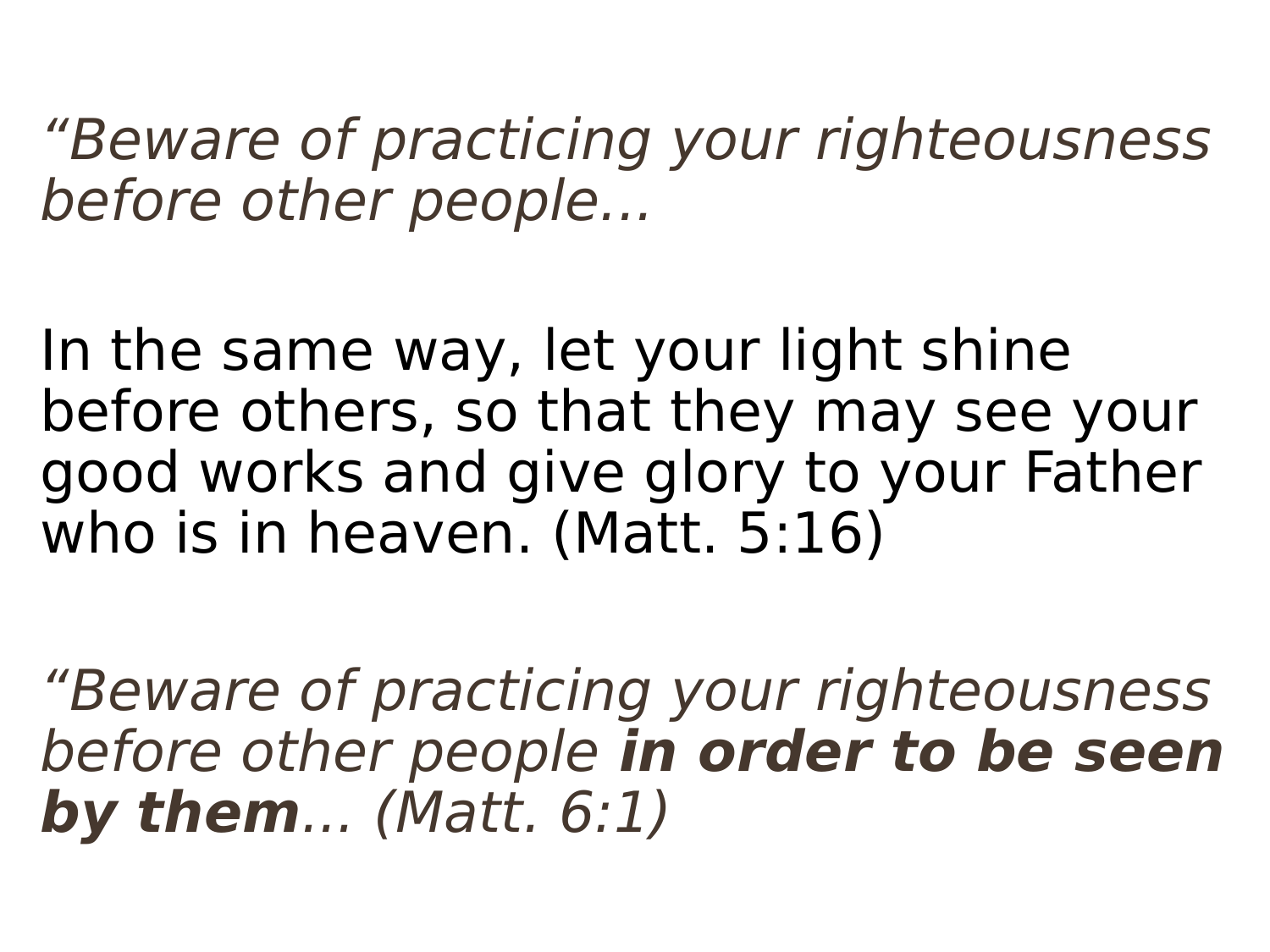

“Beware of practicing your righteousness before other people...

In the same way, let your light shine before others, so that they may see your good works and give glory to your Father who is in heaven. (Matt. 5:16)

“Beware of practicing your righteousness before other people in order to be seen by them... (Matt. 6:1)